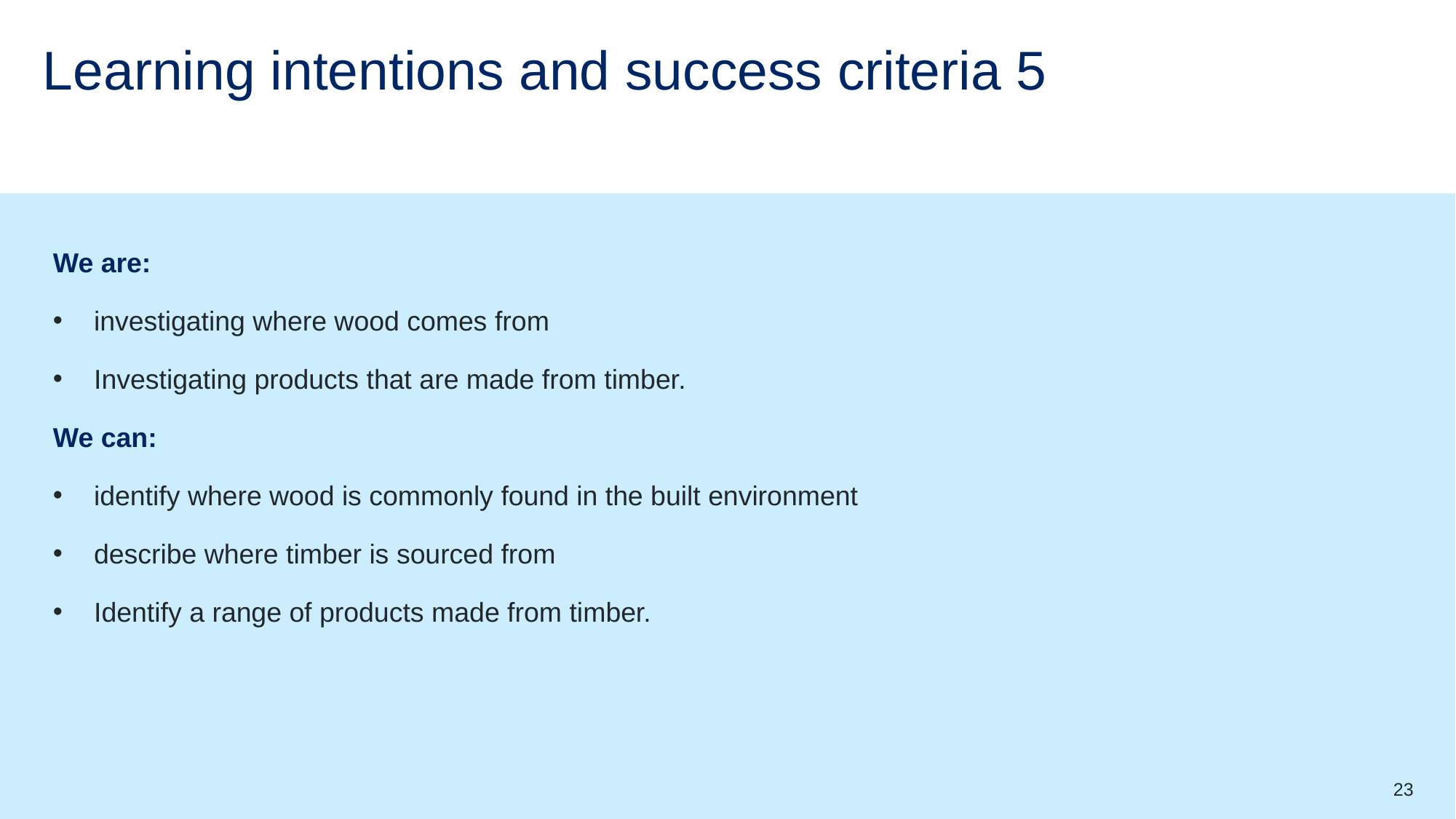

# Learning intentions and success criteria 5
We are:
investigating where wood comes from
Investigating products that are made from timber.
We can:
identify where wood is commonly found in the built environment
describe where timber is sourced from
Identify a range of products made from timber.
23